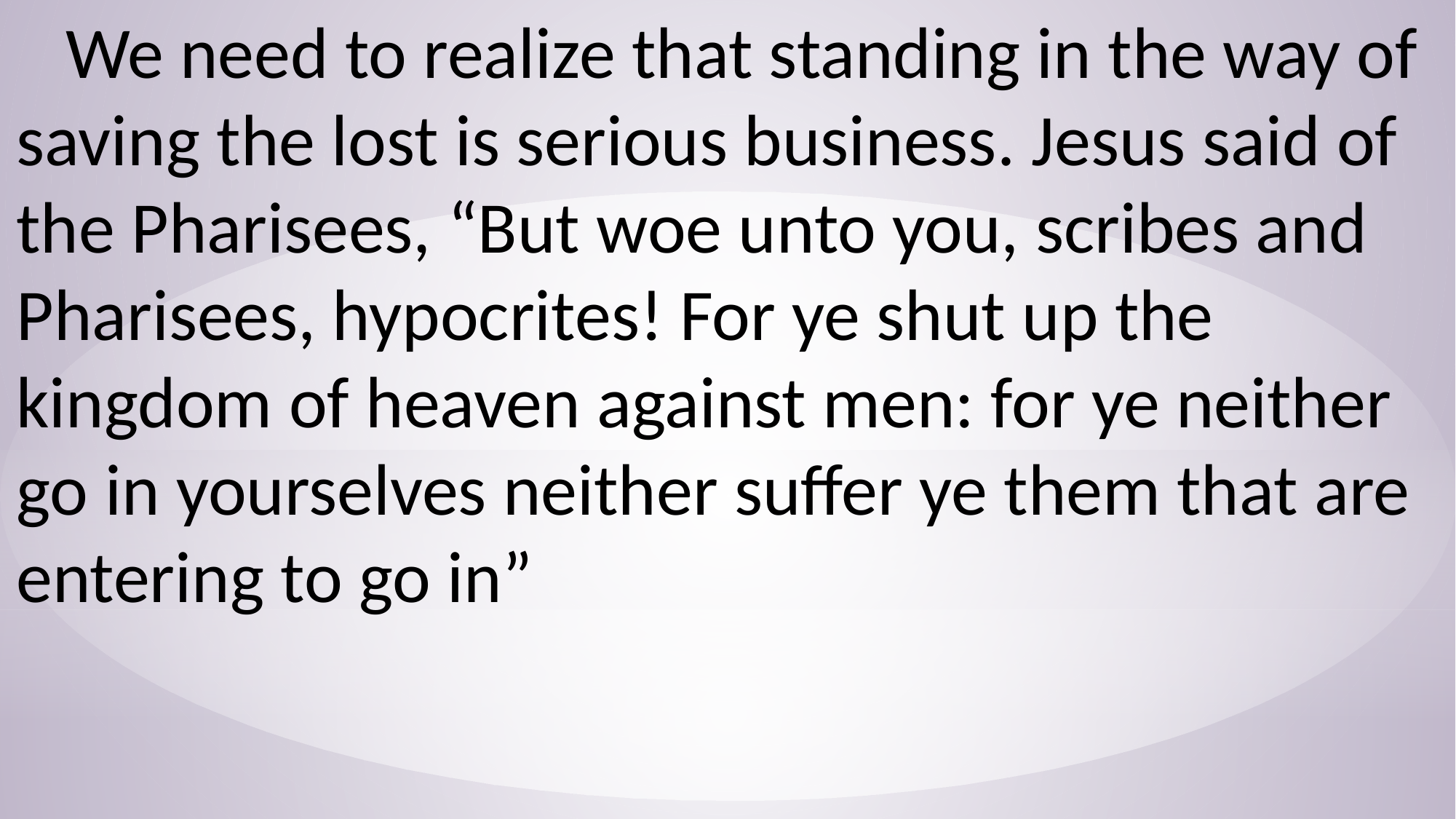

We need to realize that standing in the way of saving the lost is serious business. Jesus said of the Pharisees, “But woe unto you, scribes and Pharisees, hypocrites! For ye shut up the kingdom of heaven against men: for ye neither go in yourselves neither suffer ye them that are entering to go in”